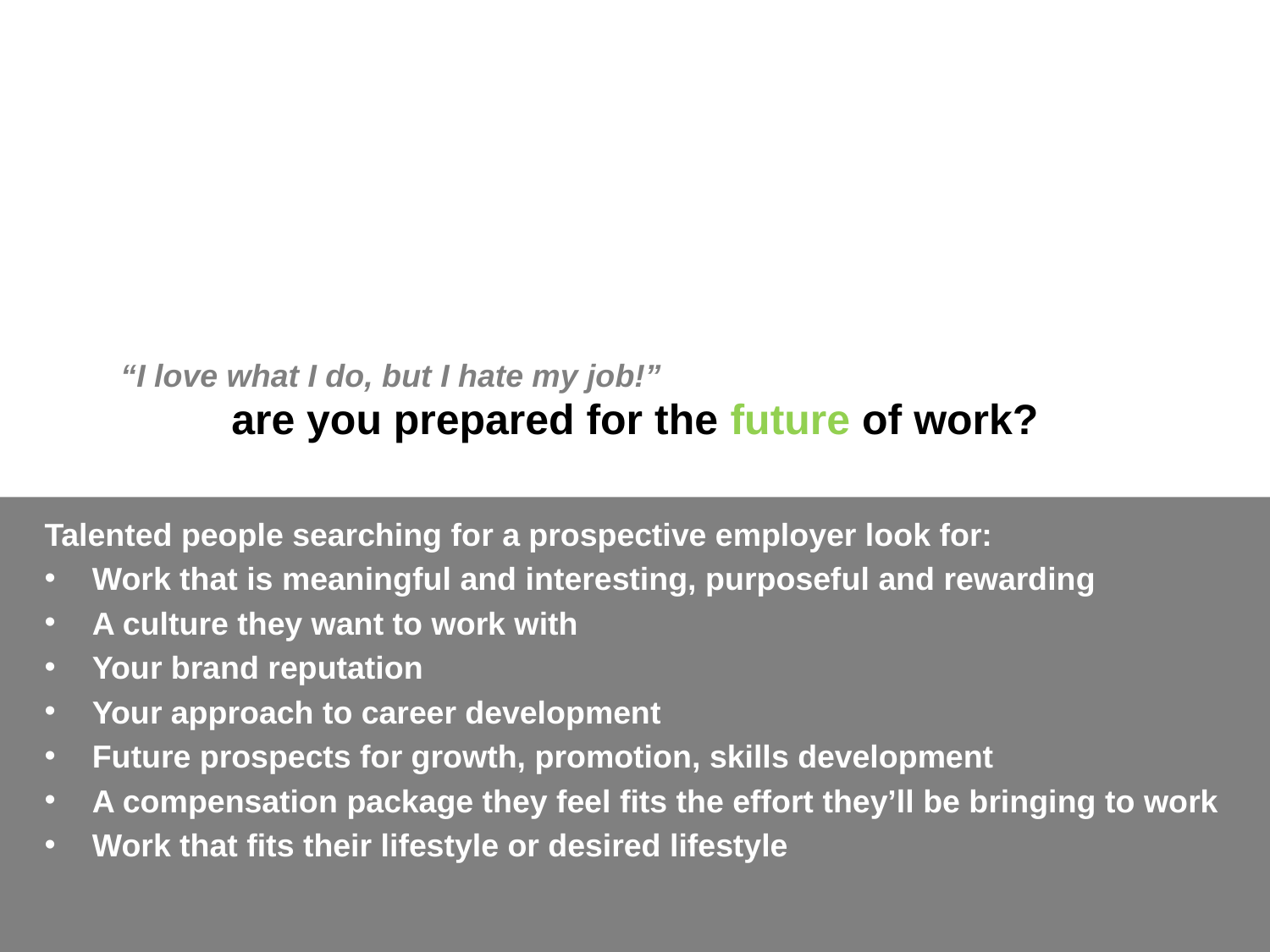

# are you prepared for the future of work?
“I love what I do, but I hate my job!”
Talented people searching for a prospective employer look for:
Work that is meaningful and interesting, purposeful and rewarding
A culture they want to work with
Your brand reputation
Your approach to career development
Future prospects for growth, promotion, skills development
A compensation package they feel fits the effort they’ll be bringing to work
Work that fits their lifestyle or desired lifestyle